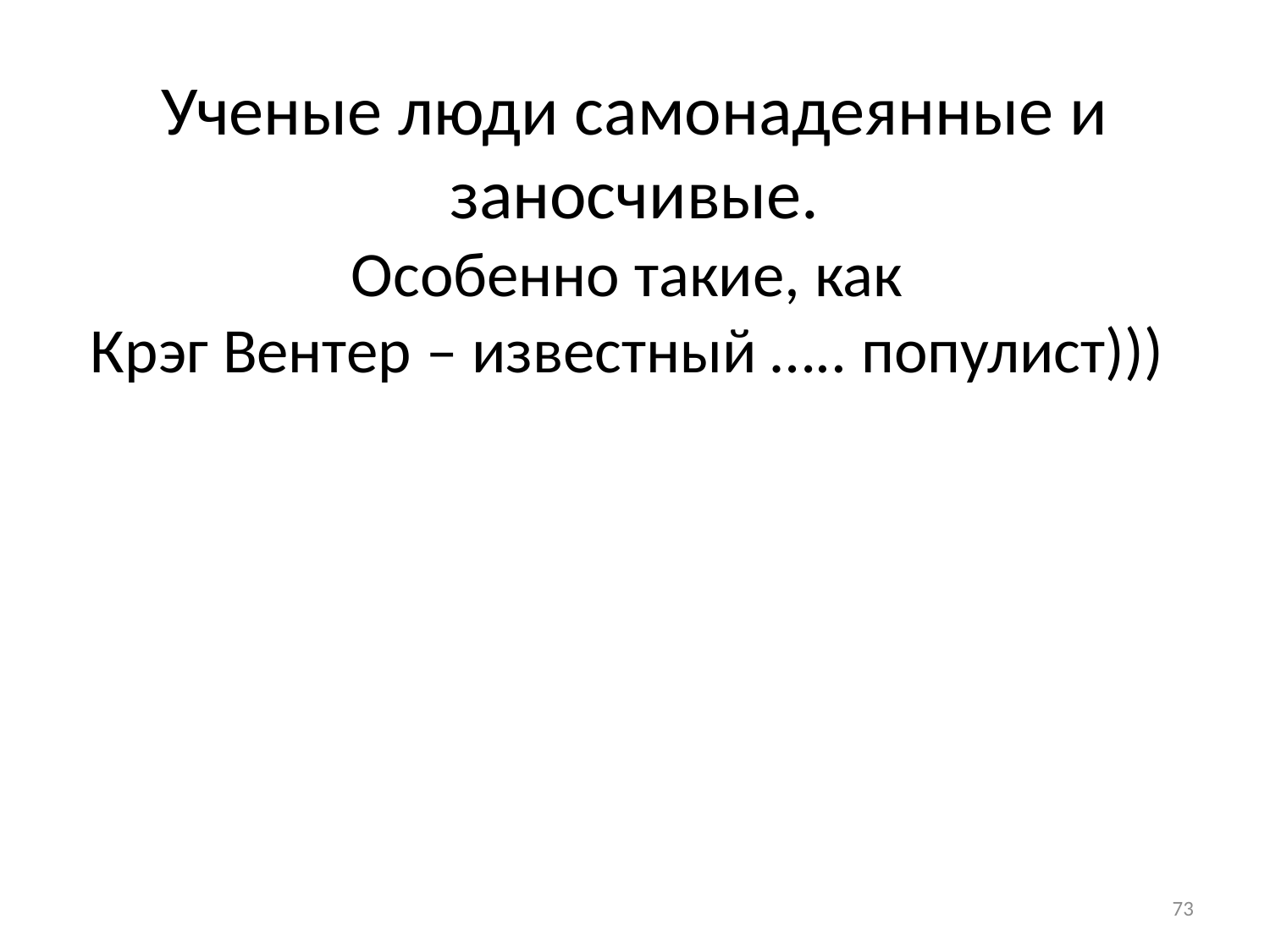

# Ученые люди самонадеянные и заносчивые. Особенно такие, как Крэг Вентер – известный ….. популист)))
73